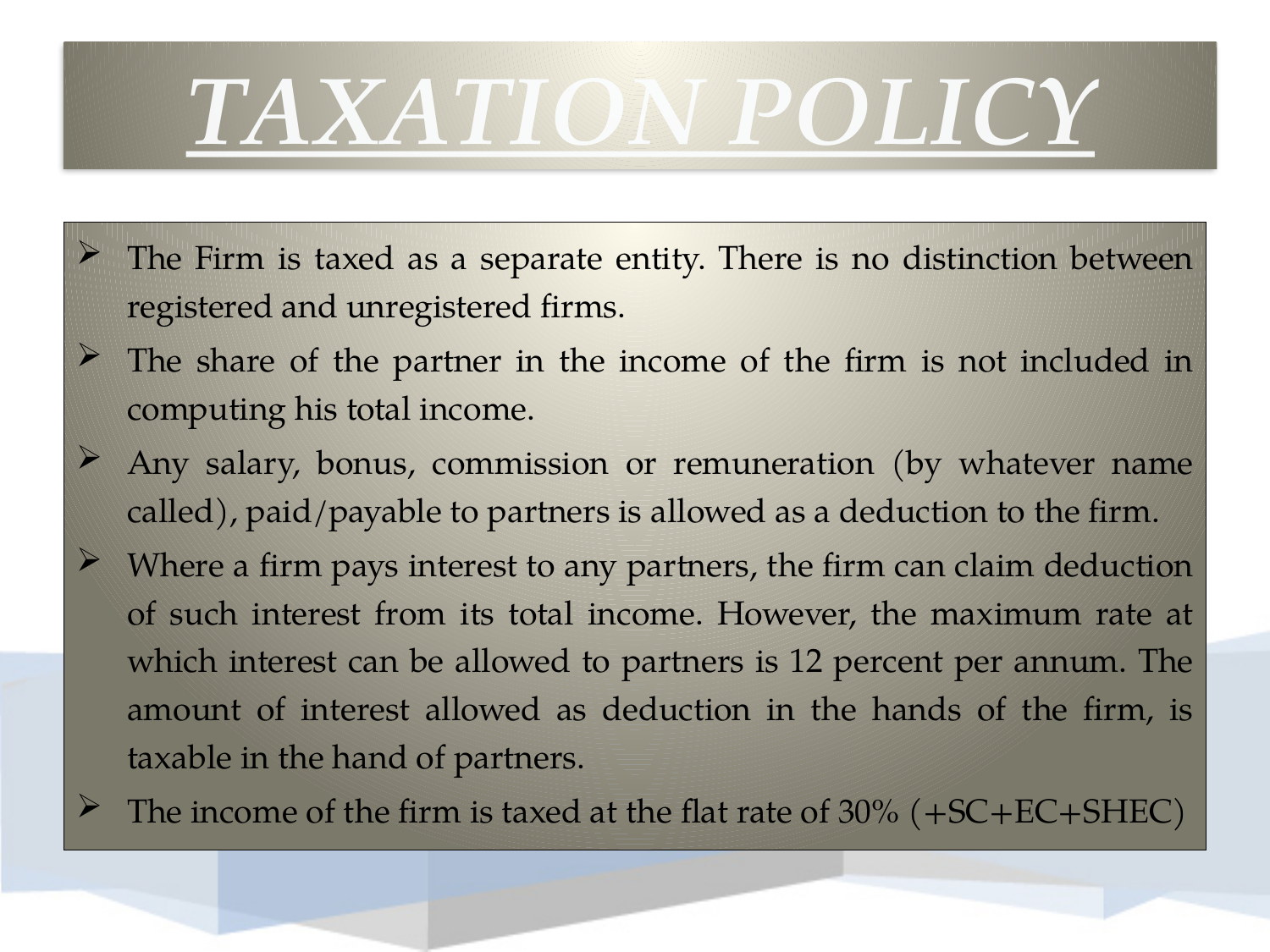

TAXATION POLICY
The Firm is taxed as a separate entity. There is no distinction between registered and unregistered firms.
The share of the partner in the income of the firm is not included in computing his total income.
Any salary, bonus, commission or remuneration (by whatever name called), paid/payable to partners is allowed as a deduction to the firm.
Where a firm pays interest to any partners, the firm can claim deduction of such interest from its total income. However, the maximum rate at which interest can be allowed to partners is 12 percent per annum. The amount of interest allowed as deduction in the hands of the firm, is taxable in the hand of partners.
The income of the firm is taxed at the flat rate of 30% (+SC+EC+SHEC)